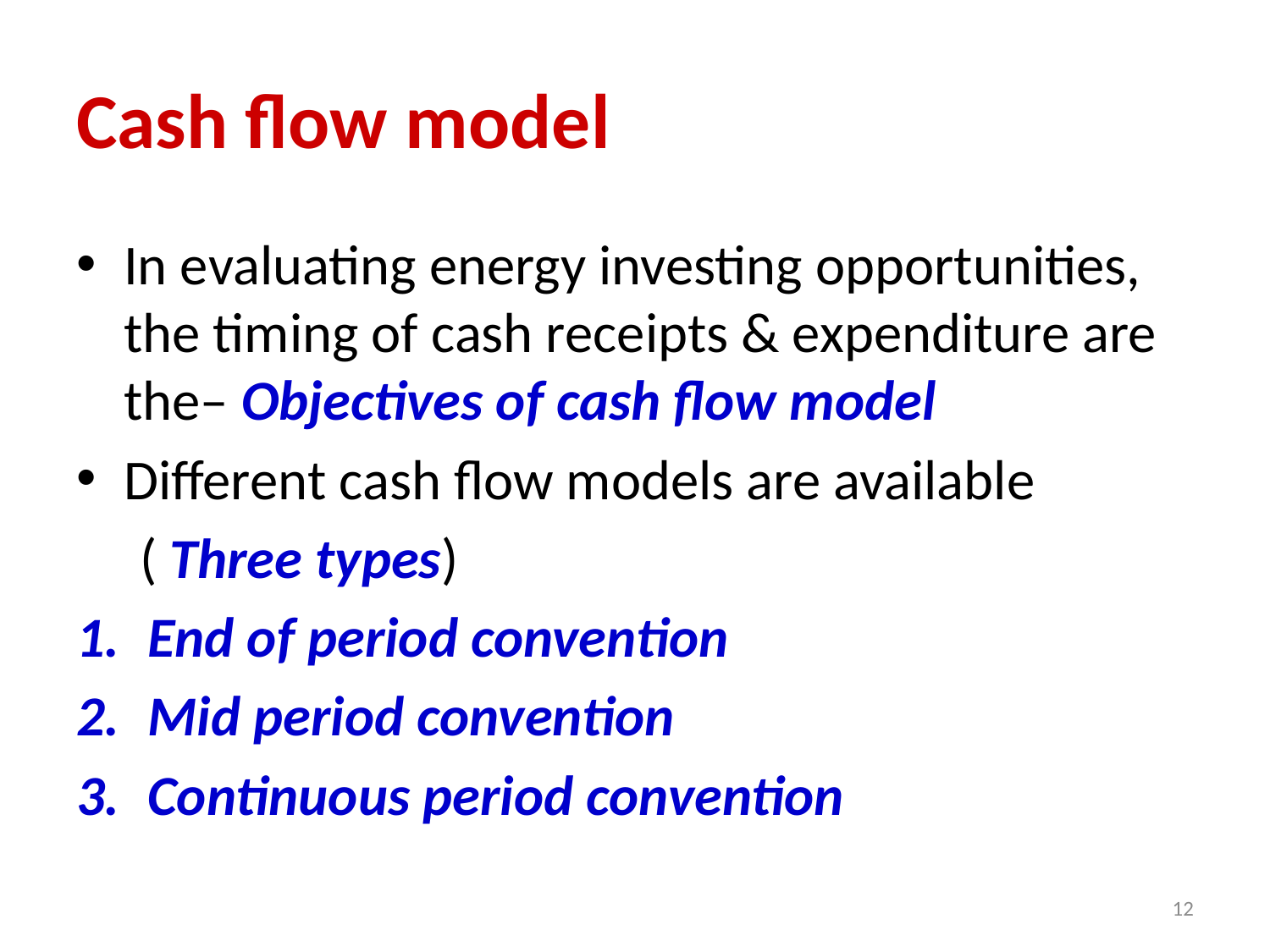

# Cash flow model
In evaluating energy investing opportunities, the timing of cash receipts & expenditure are the– Objectives of cash flow model
Different cash flow models are available
     ( Three types)
End of period convention
Mid period convention
Continuous period convention

12